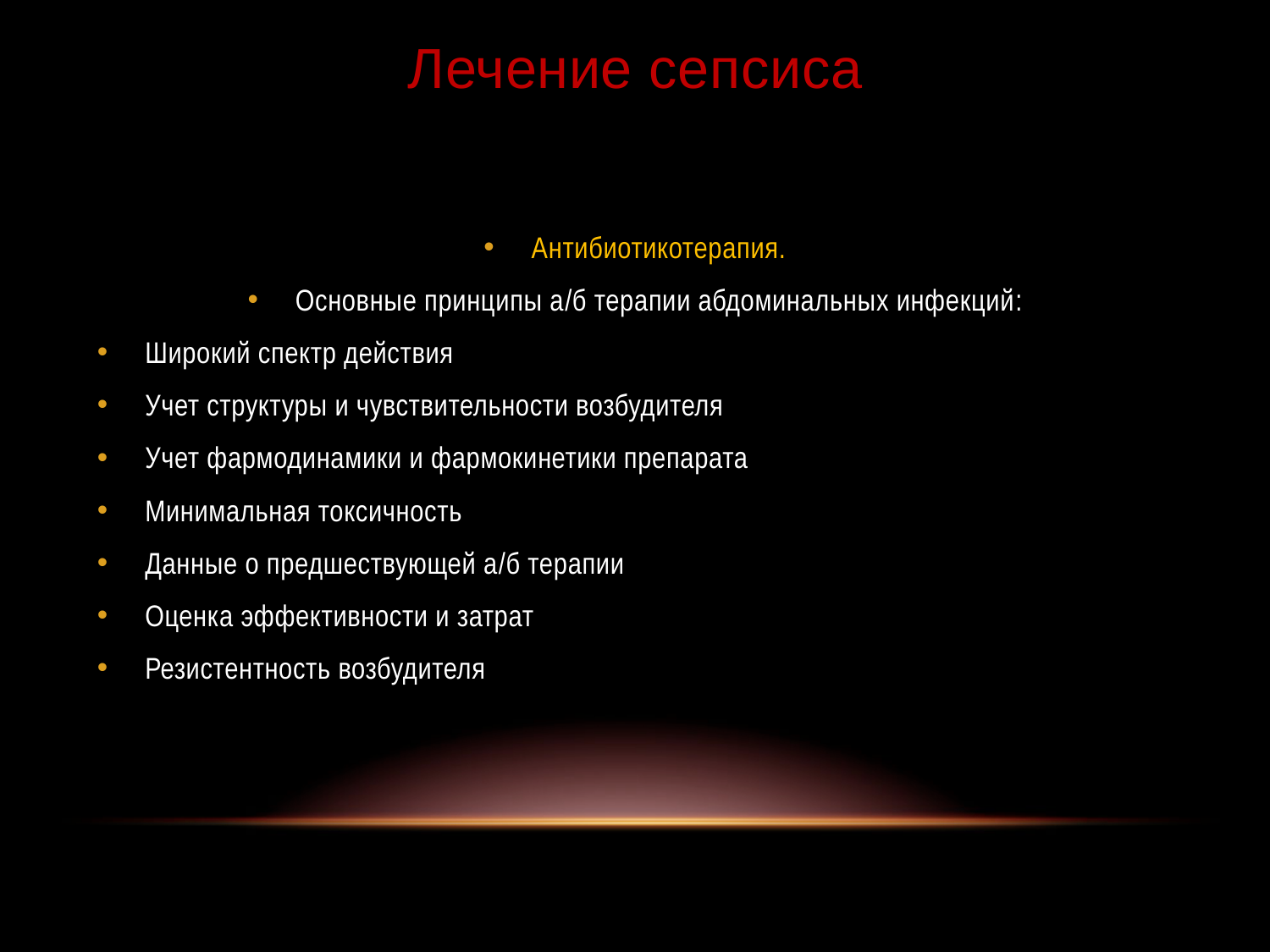

Лечение сепсиса
Антибиотикотерапия.
Основные принципы а/б терапии абдоминальных инфекций:
Широкий спектр действия
Учет структуры и чувствительности возбудителя
Учет фармодинамики и фармокинетики препарата
Минимальная токсичность
Данные о предшествующей а/б терапии
Оценка эффективности и затрат
Резистентность возбудителя